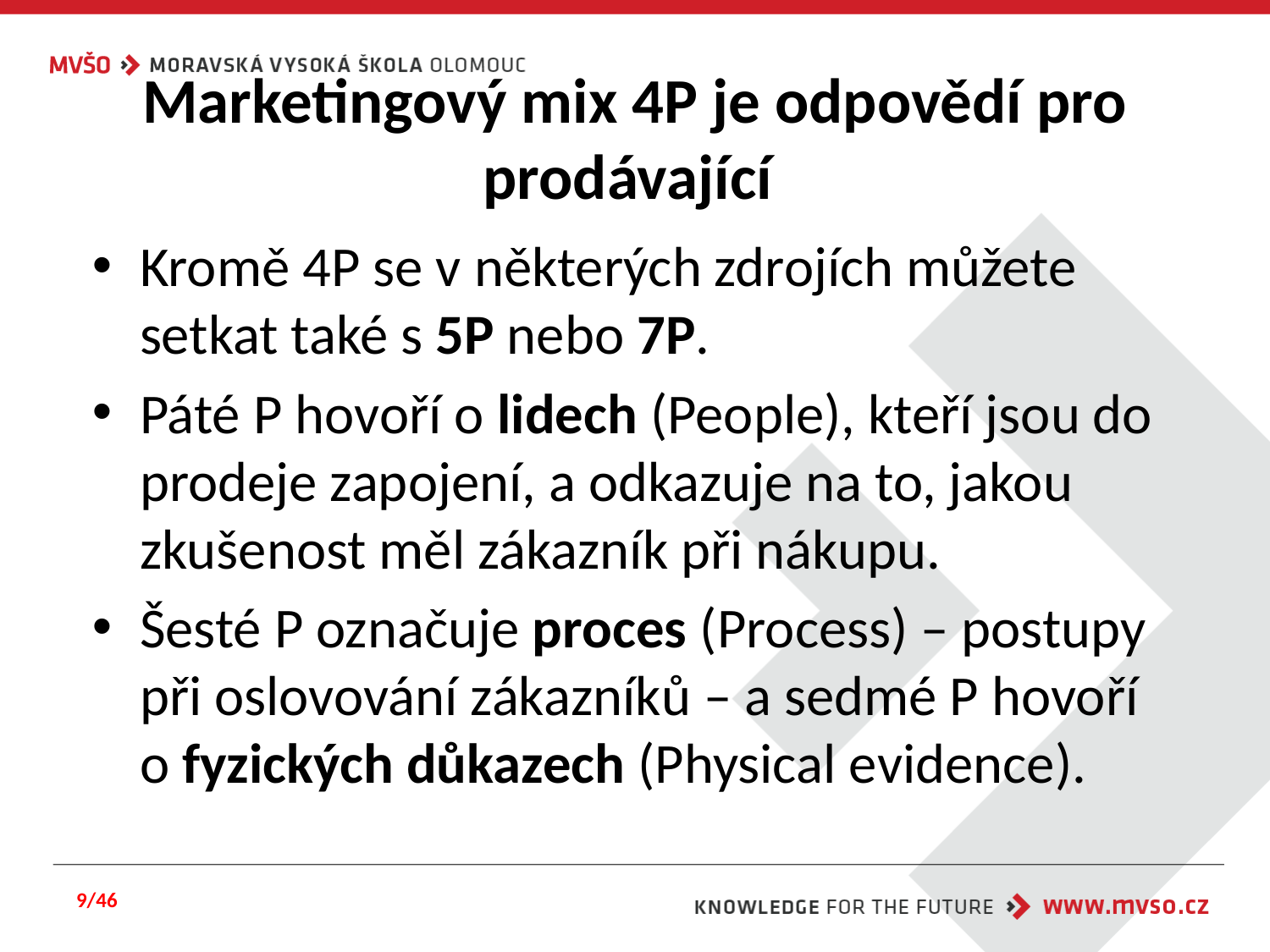

# Marketingový mix 4P je odpovědí pro prodávající
Kromě 4P se v některých zdrojích můžete setkat také s 5P nebo 7P.
Páté P hovoří o lidech (People), kteří jsou do prodeje zapojení, a odkazuje na to, jakou zkušenost měl zákazník při nákupu.
Šesté P označuje proces (Process) – postupy při oslovování zákazníků – a sedmé P hovoří o fyzických důkazech (Physical evidence).
9/46